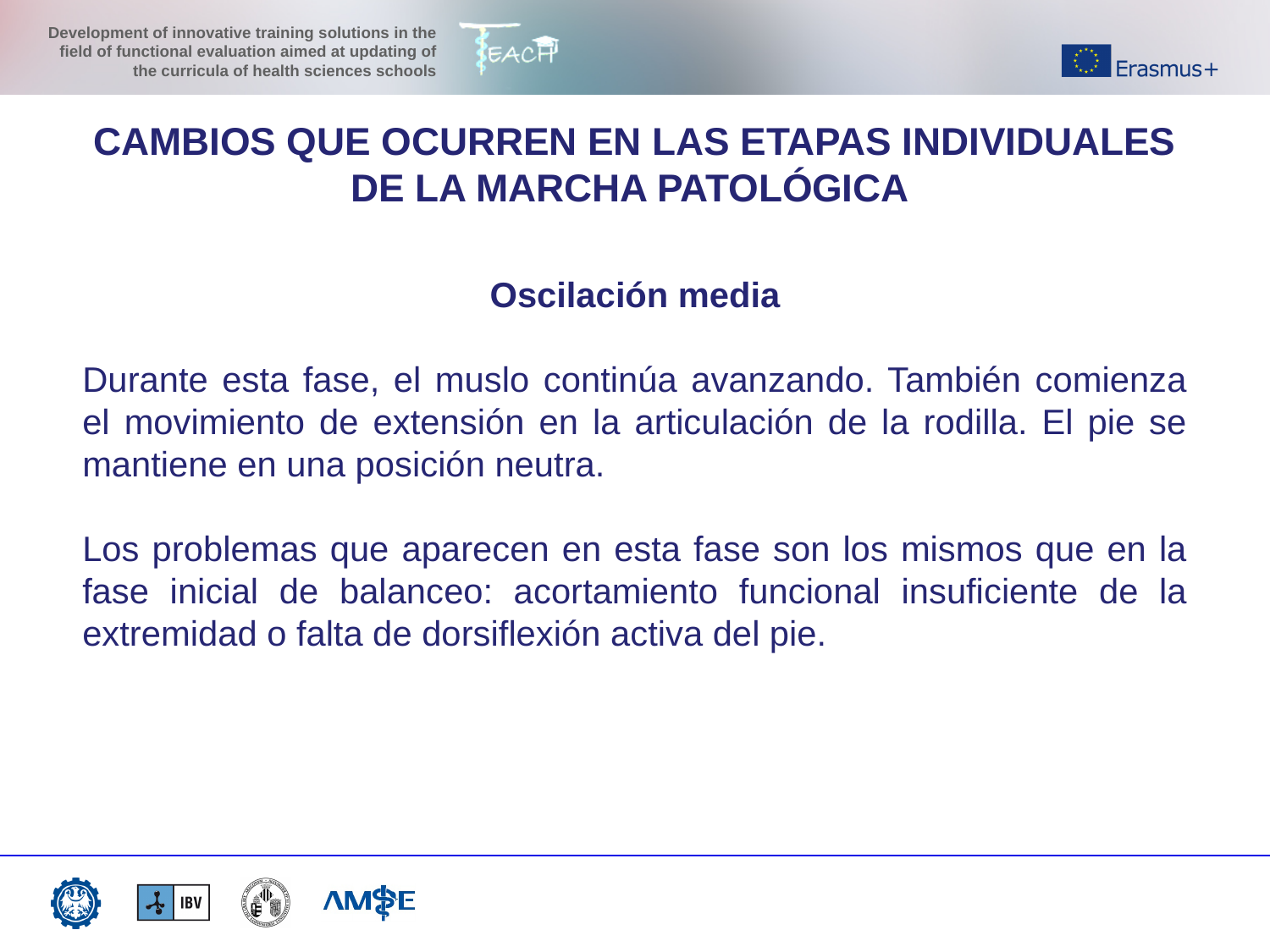

CAMBIOS QUE OCURREN EN LAS ETAPAS INDIVIDUALES DE LA MARCHA PATOLÓGICA
Oscilación media

Durante esta fase, el muslo continúa avanzando. También comienza el movimiento de extensión en la articulación de la rodilla. El pie se mantiene en una posición neutra.

Los problemas que aparecen en esta fase son los mismos que en la fase inicial de balanceo: acortamiento funcional insuficiente de la extremidad o falta de dorsiflexión activa del pie.